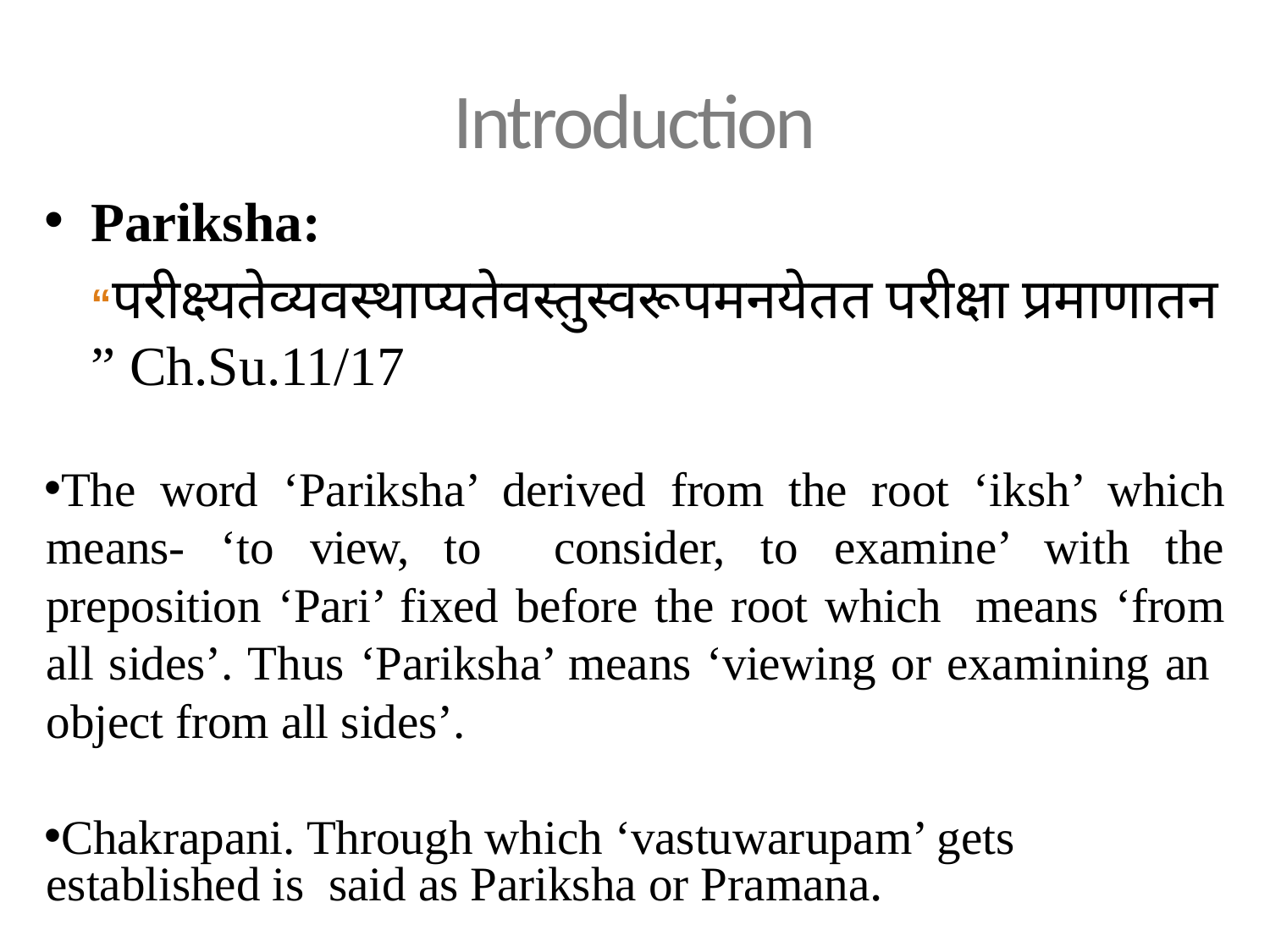

# Introduction
Pariksha:
	“परीक्ष्यतेव्यवस्थाप्यतेवस्तुस्वरूपमनयेतत परीक्षा प्रमाणातन ” Ch.Su.11/17

The word ‘Pariksha’ derived from the root ‘iksh’ which means- ‘to view, to  consider, to examine’ with the preposition ‘Pari’ fixed before the root which  means ‘from all sides’. Thus ‘Pariksha’ means ‘viewing or examining an  object from all sides’.

Chakrapani. Through which ‘vastuwarupam’ gets established is  said as Pariksha or Pramana.